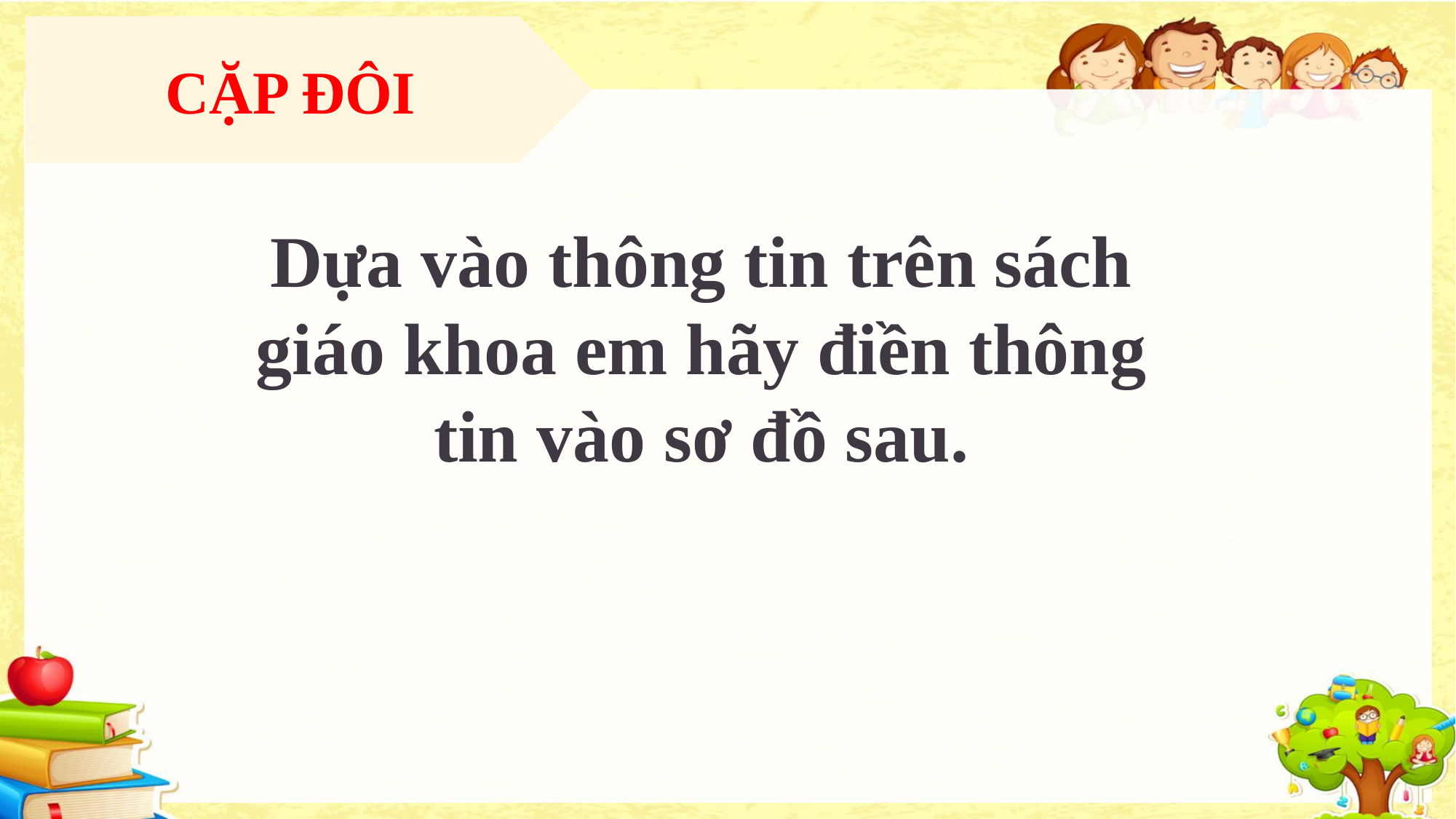

CẶP ĐÔI
Dựa vào thông tin trên sách giáo khoa em hãy điền thông tin vào sơ đồ sau.